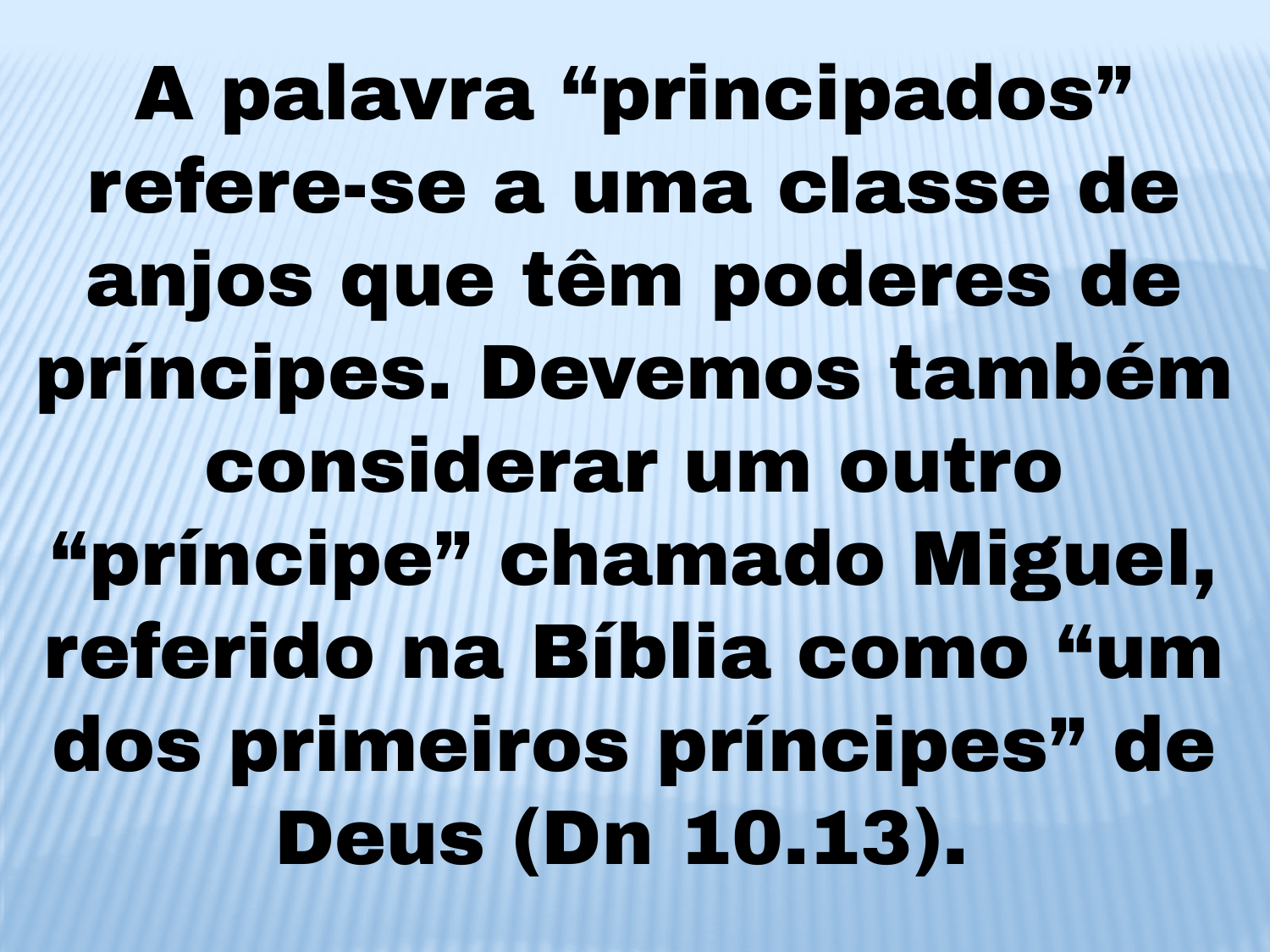

A palavra “principados” refere-se a uma classe de anjos que têm poderes de príncipes. Devemos também considerar um outro “príncipe” chamado Miguel, referido na Bíblia como “um dos primeiros príncipes” de Deus (Dn 10.13).